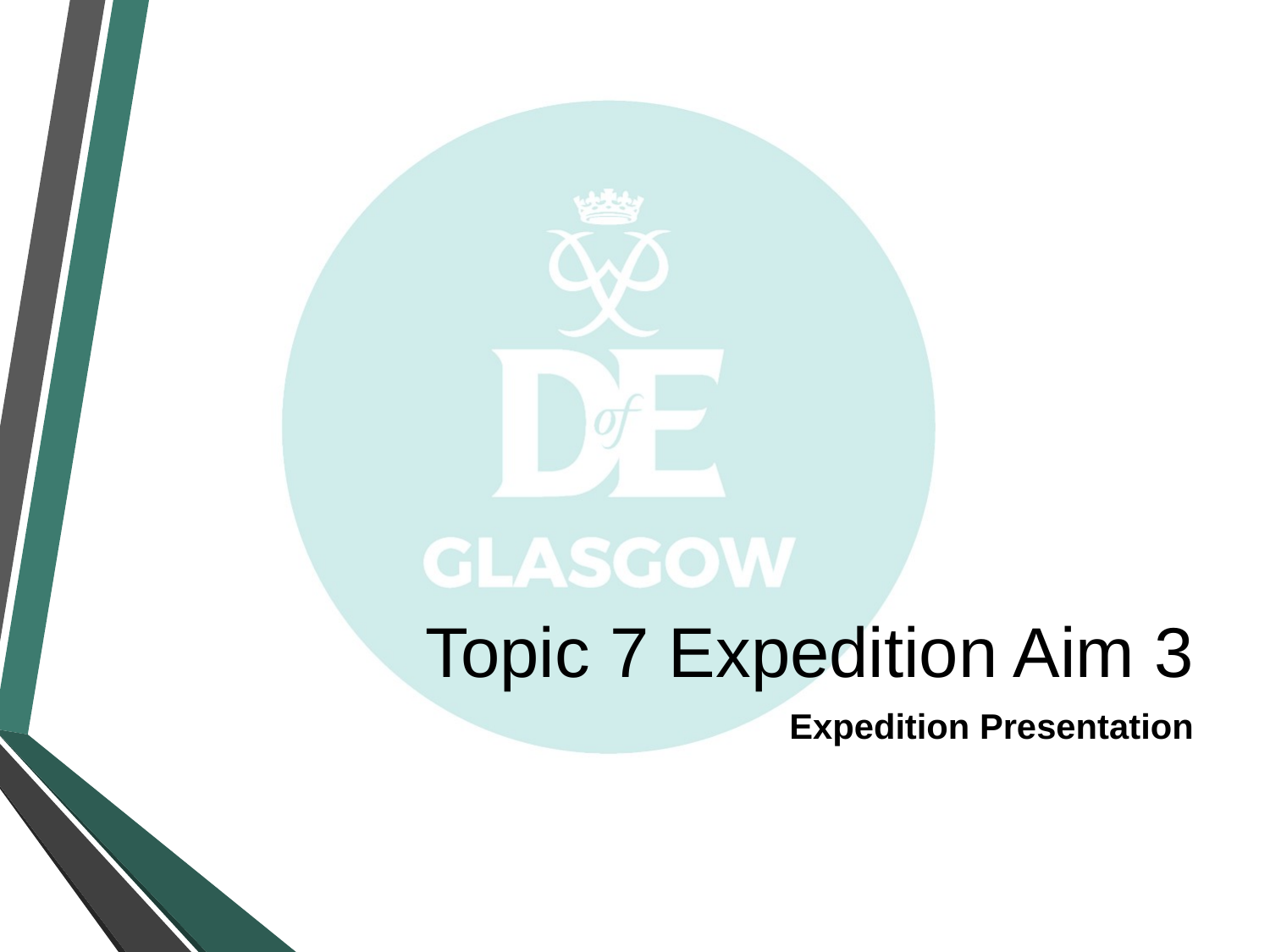

# Topic 7 Expedition Aim 3
Expedition Presentation